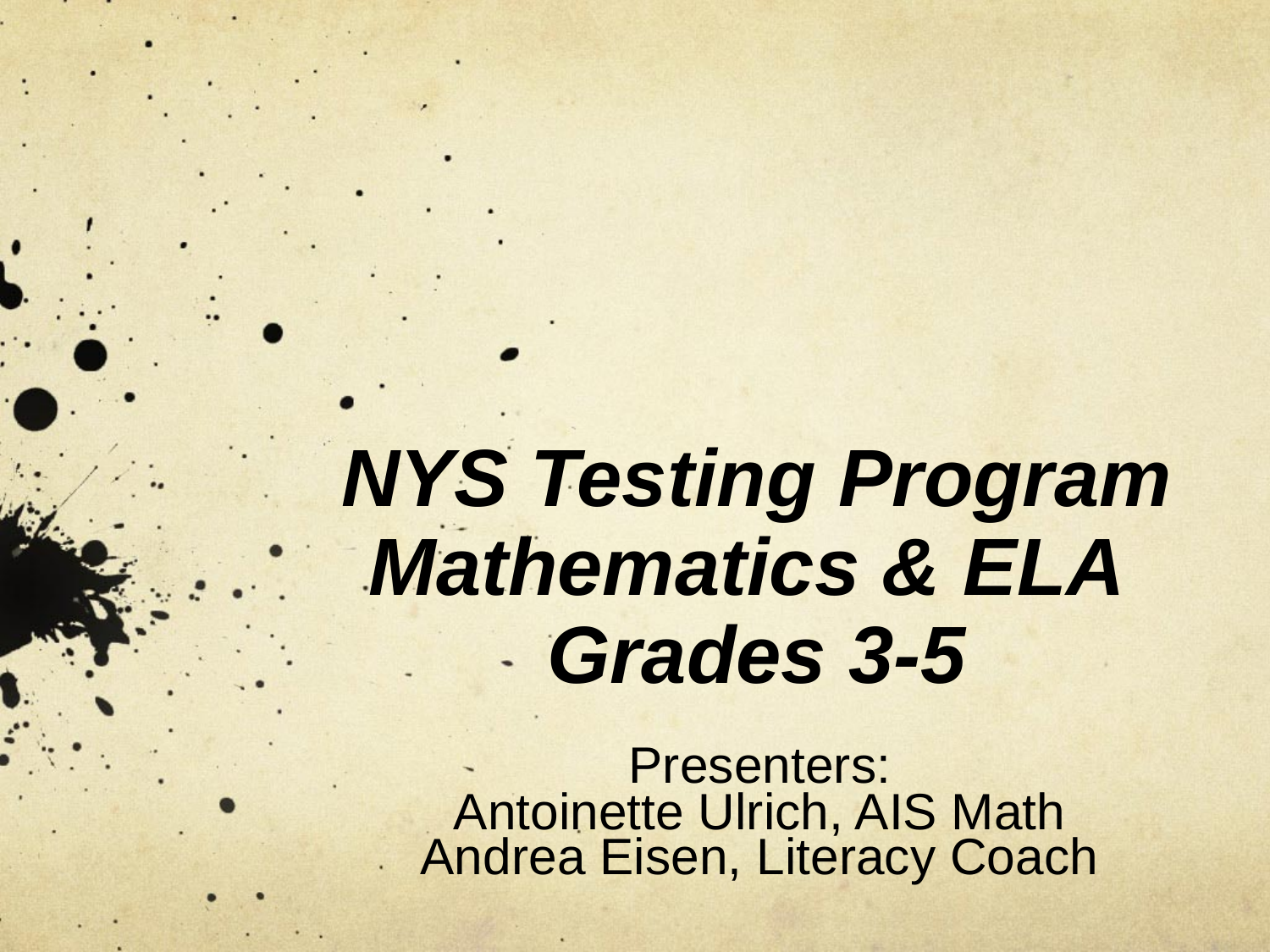

# NYS Testing Program Mathematics & ELA Grades 3-5

Presenters:
Antoinette Ulrich, AIS Math
Andrea Eisen, Literacy Coach